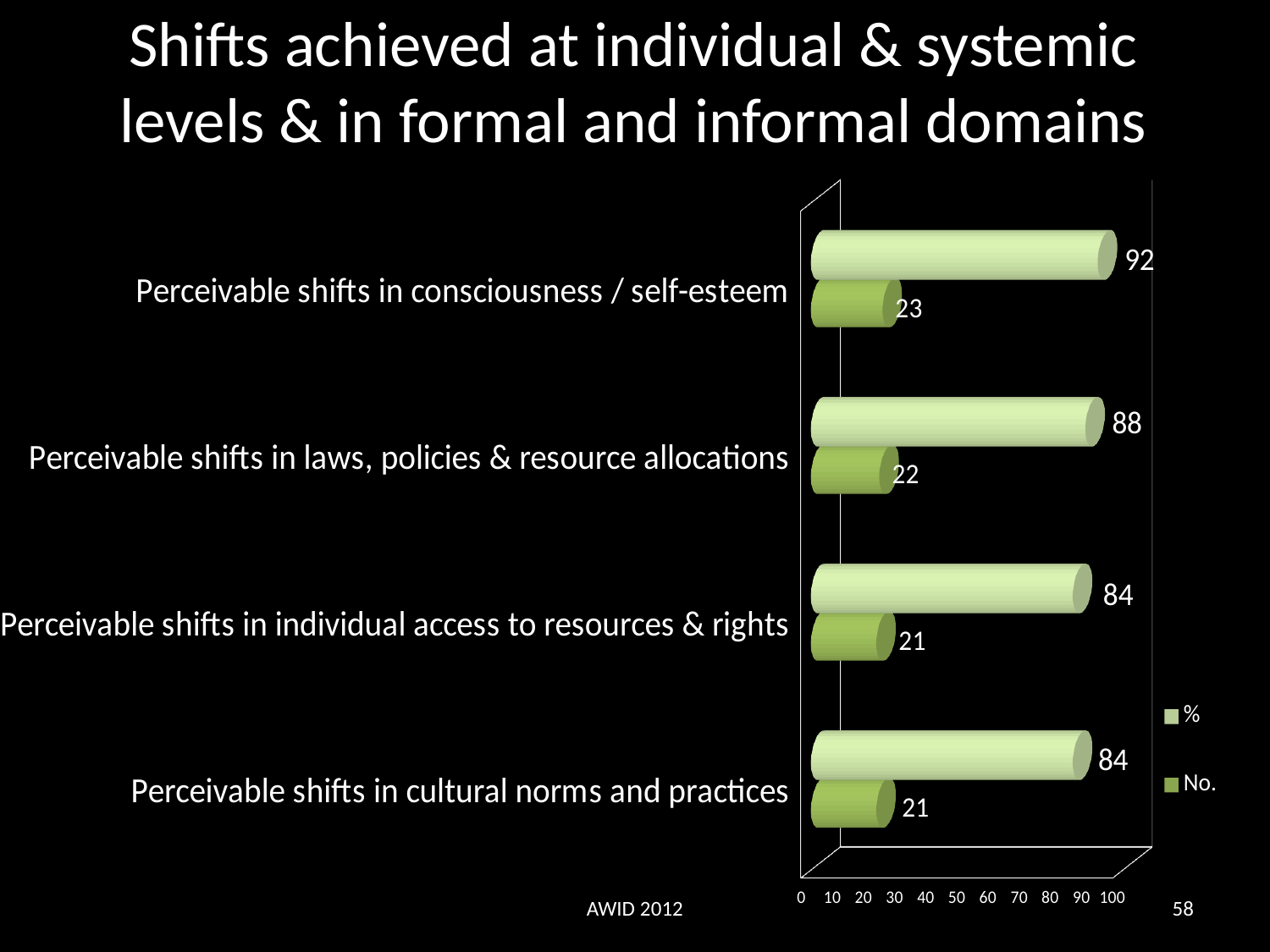

# Shifts achieved at individual & systemic levels & in formal and informal domains

[unsupported chart]

AWID 2012
58